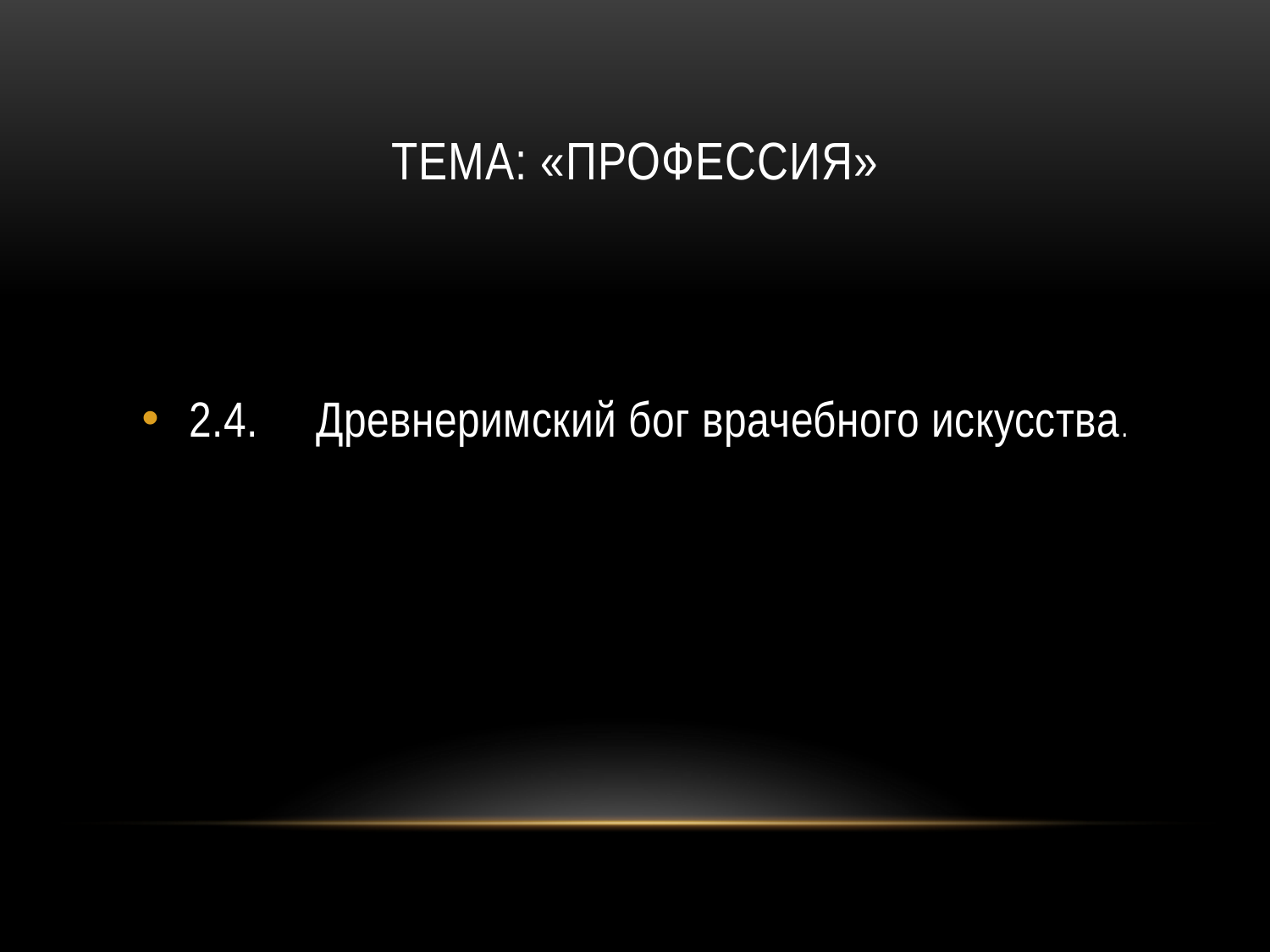

# Тема: «ПРОФЕССИЯ»

2.4.	Древнеримский бог врачебного искусства.